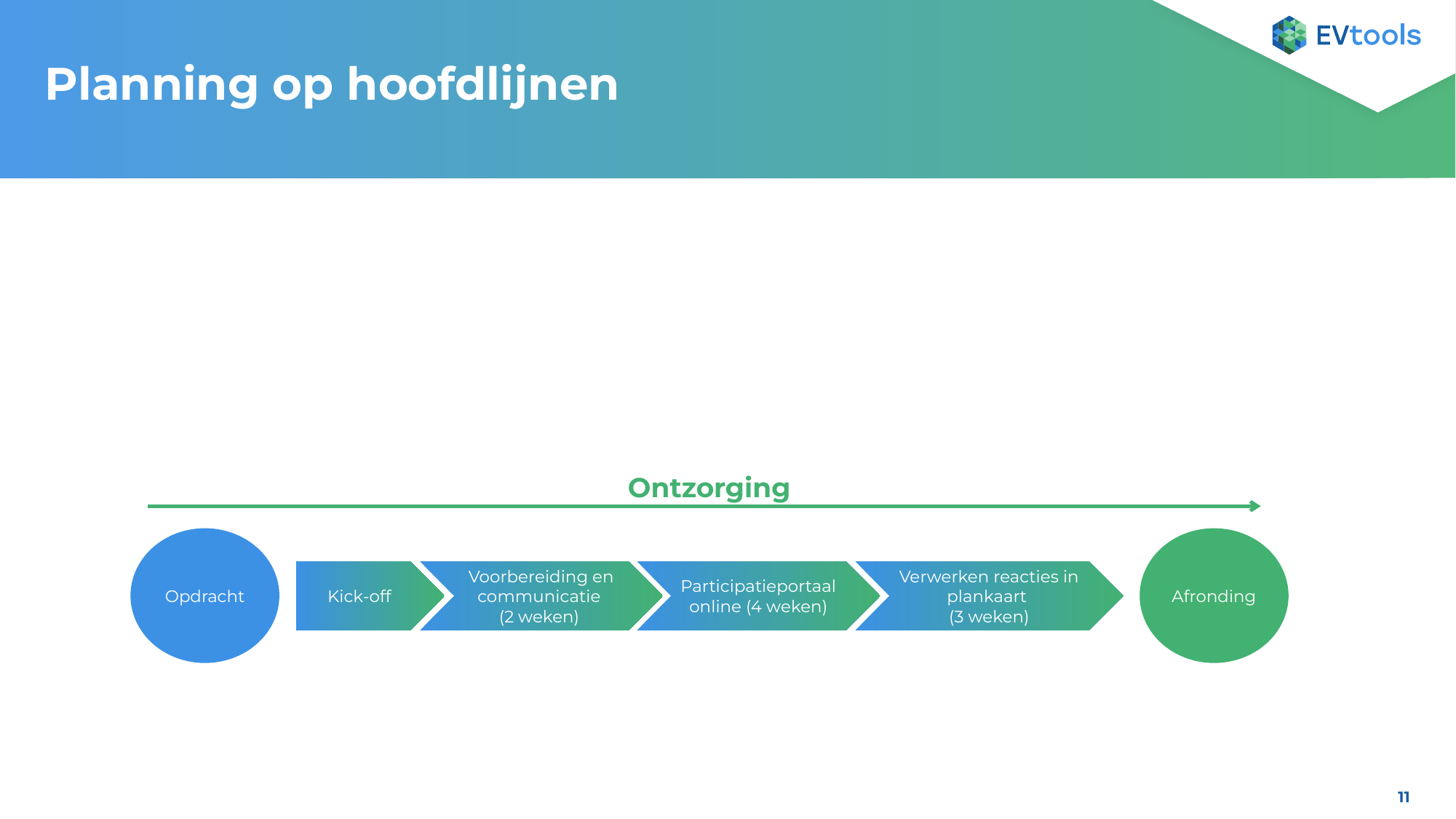

Planning op hoofdlijnen

Ontzorging
Opdracht
Afronding
Kick-off
Voorbereiding en communicatie
(2 weken)
Participatieportaal online (4 weken)
Verwerken reacties in plankaart
(3 weken)

11